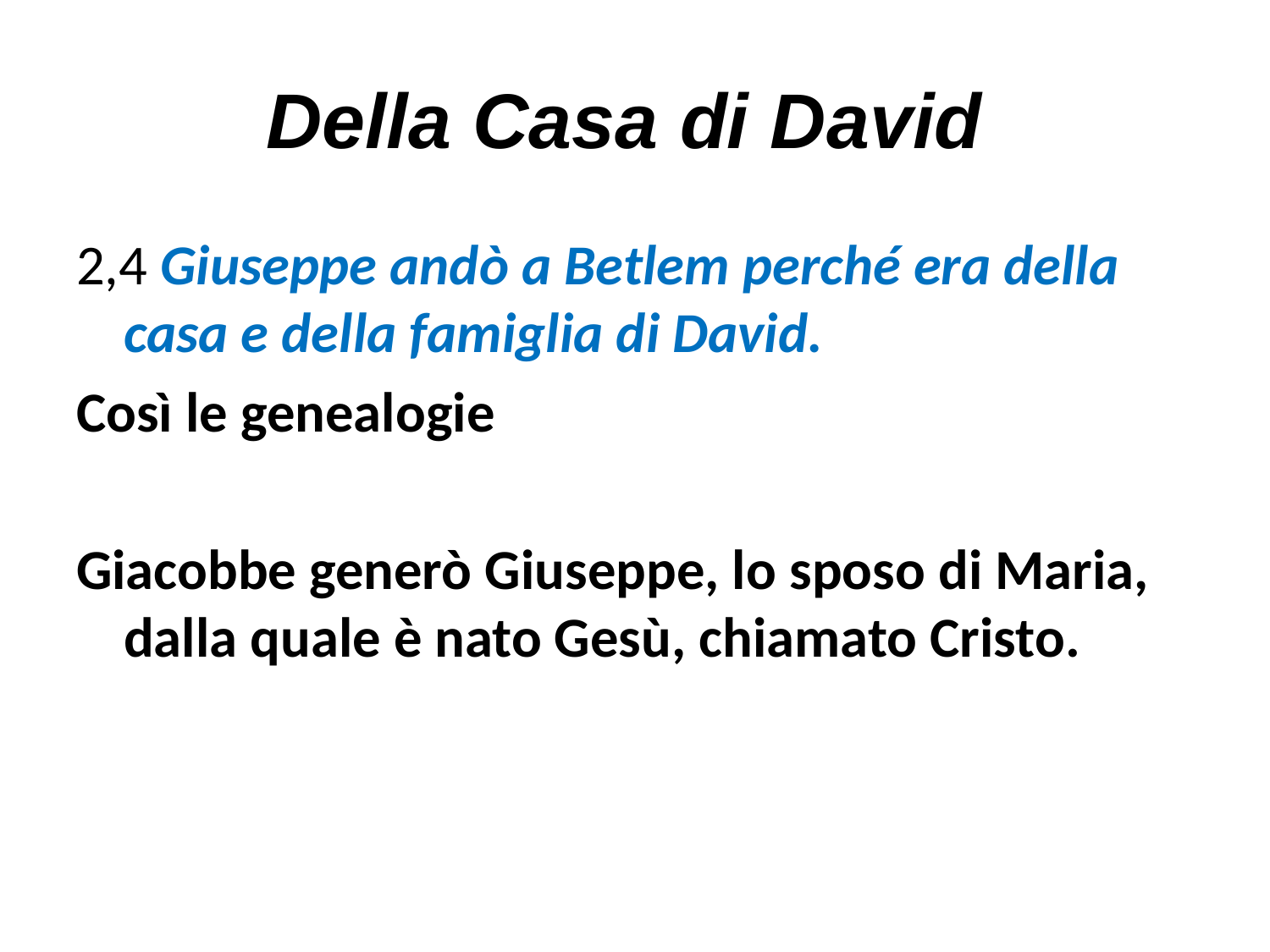

# Della Casa di David
2,4 Giuseppe andò a Betlem perché era della casa e della famiglia di David.
Così le genealogie

Giacobbe generò Giuseppe, lo sposo di Maria, dalla quale è nato Gesù, chiamato Cristo.